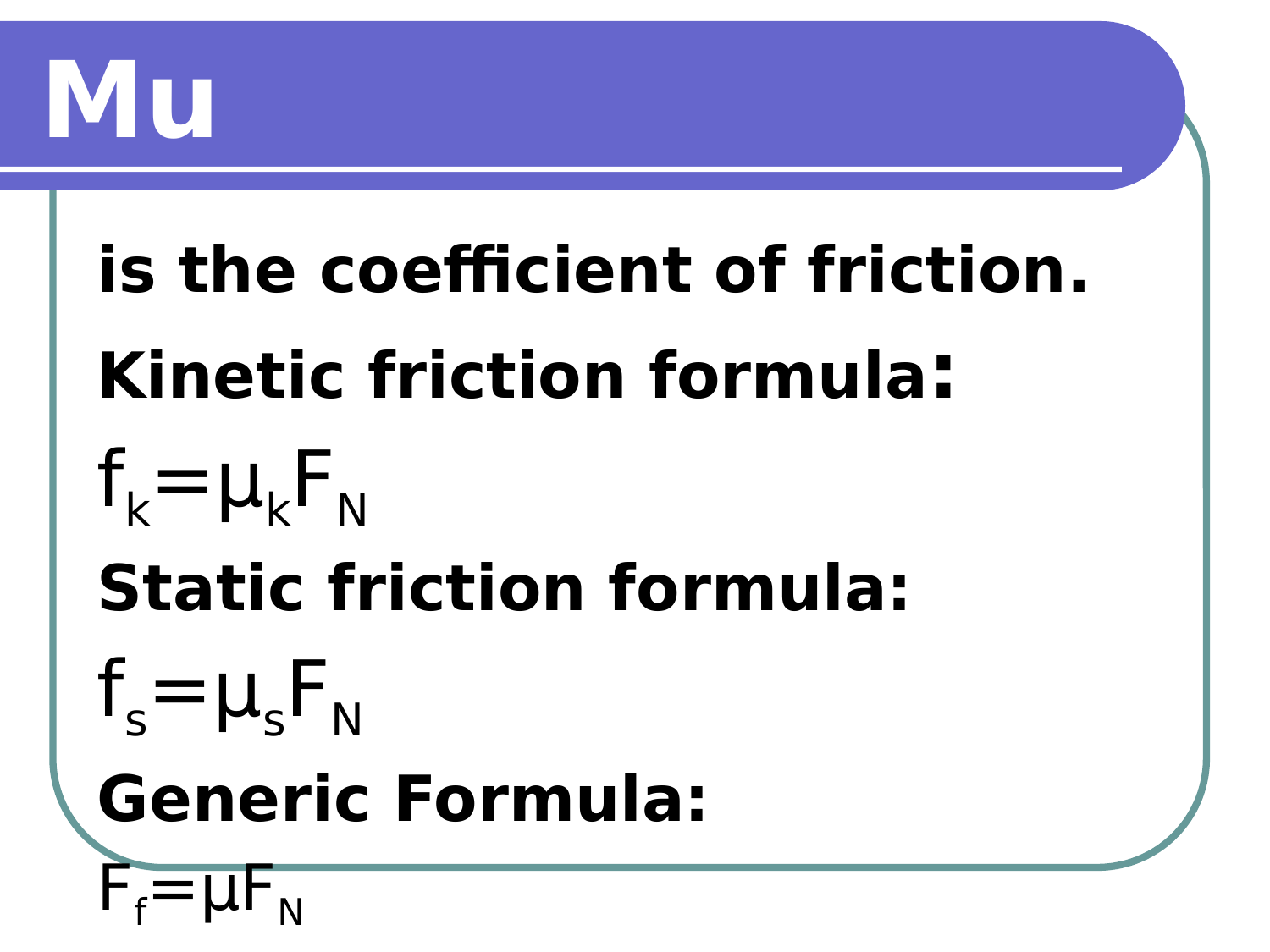

# Mu
is the coefficient of friction.
Kinetic friction formula:
fk=µkFN
Static friction formula:
fs=µsFN
Generic Formula:
Ff=μFN